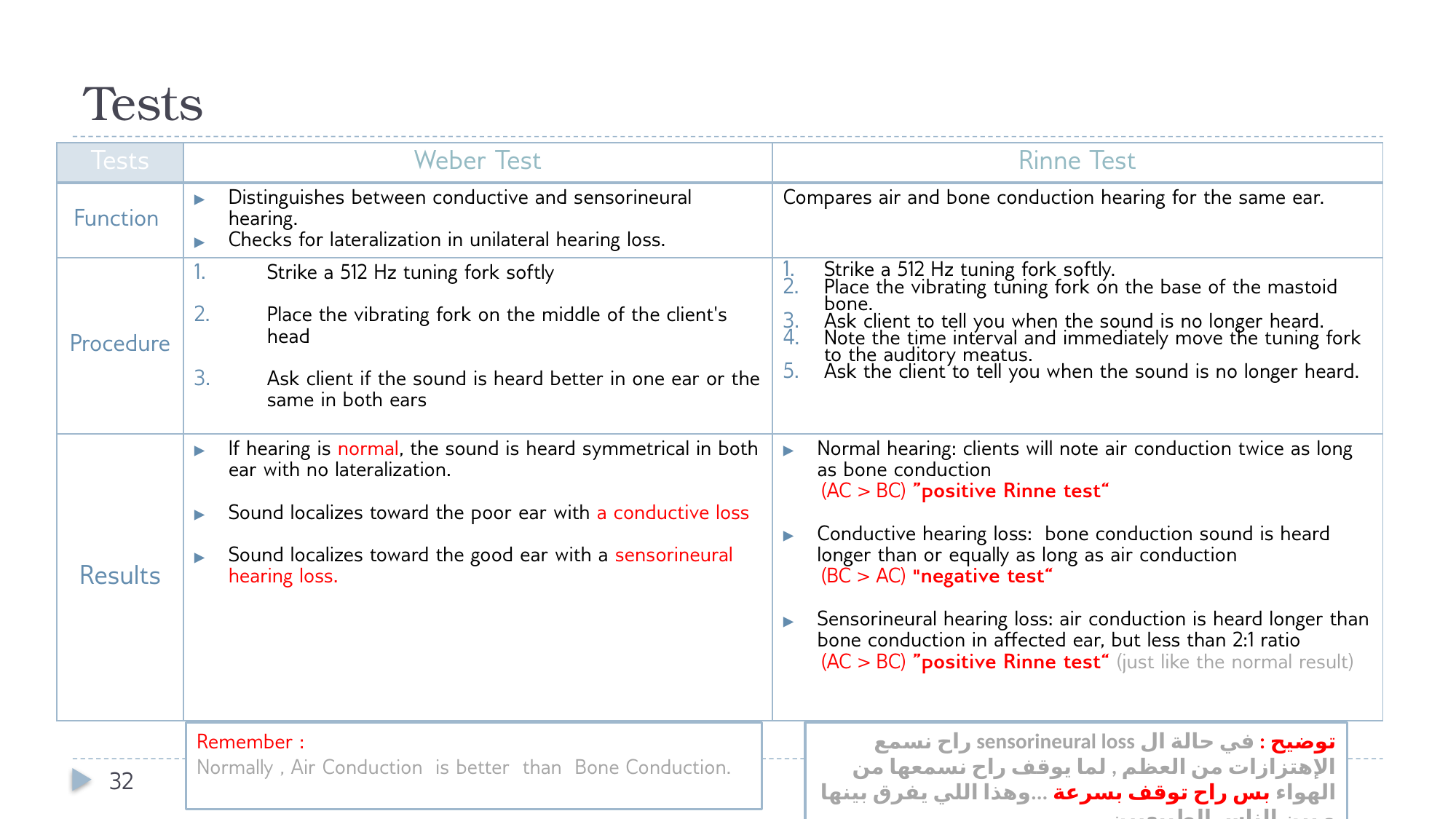

# Tests
| Tests | Weber Test | Rinne Test |
| --- | --- | --- |
| Function | Distinguishes between conductive and sensorineural hearing. Checks for lateralization in unilateral hearing loss. | Compares air and bone conduction hearing for the same ear. |
| Procedure | Strike a 512 Hz tuning fork softly Place the vibrating fork on the middle of the client's head Ask client if the sound is heard better in one ear or the same in both ears | Strike a 512 Hz tuning fork softly. Place the vibrating tuning fork on the base of the mastoid bone. Ask client to tell you when the sound is no longer heard. Note the time interval and immediately move the tuning fork to the auditory meatus. Ask the client to tell you when the sound is no longer heard. |
| Results | If hearing is normal, the sound is heard symmetrical in both ear with no lateralization. Sound localizes toward the poor ear with a conductive loss Sound localizes toward the good ear with a sensorineural hearing loss. | Normal hearing: clients will note air conduction twice as long as bone conduction (AC > BC) ”positive Rinne test“ Conductive hearing loss: bone conduction sound is heard longer than or equally as long as air conduction (BC > AC) "negative test“ Sensorineural hearing loss: air conduction is heard longer than bone conduction in affected ear, but less than 2:1 ratio (AC > BC) ”positive Rinne test“ (just like the normal result) |
Remember :
Normally , Air Conduction  is better  than  Bone Conduction.

توضيح : في حالة ال sensorineural loss راح نسمع الإهتزازات من العظم , لما يوقف راح نسمعها من الهواء بس راح توقف بسرعة ...وهذا اللي يفرق بينها و بين الناس الطبيعيين.
32